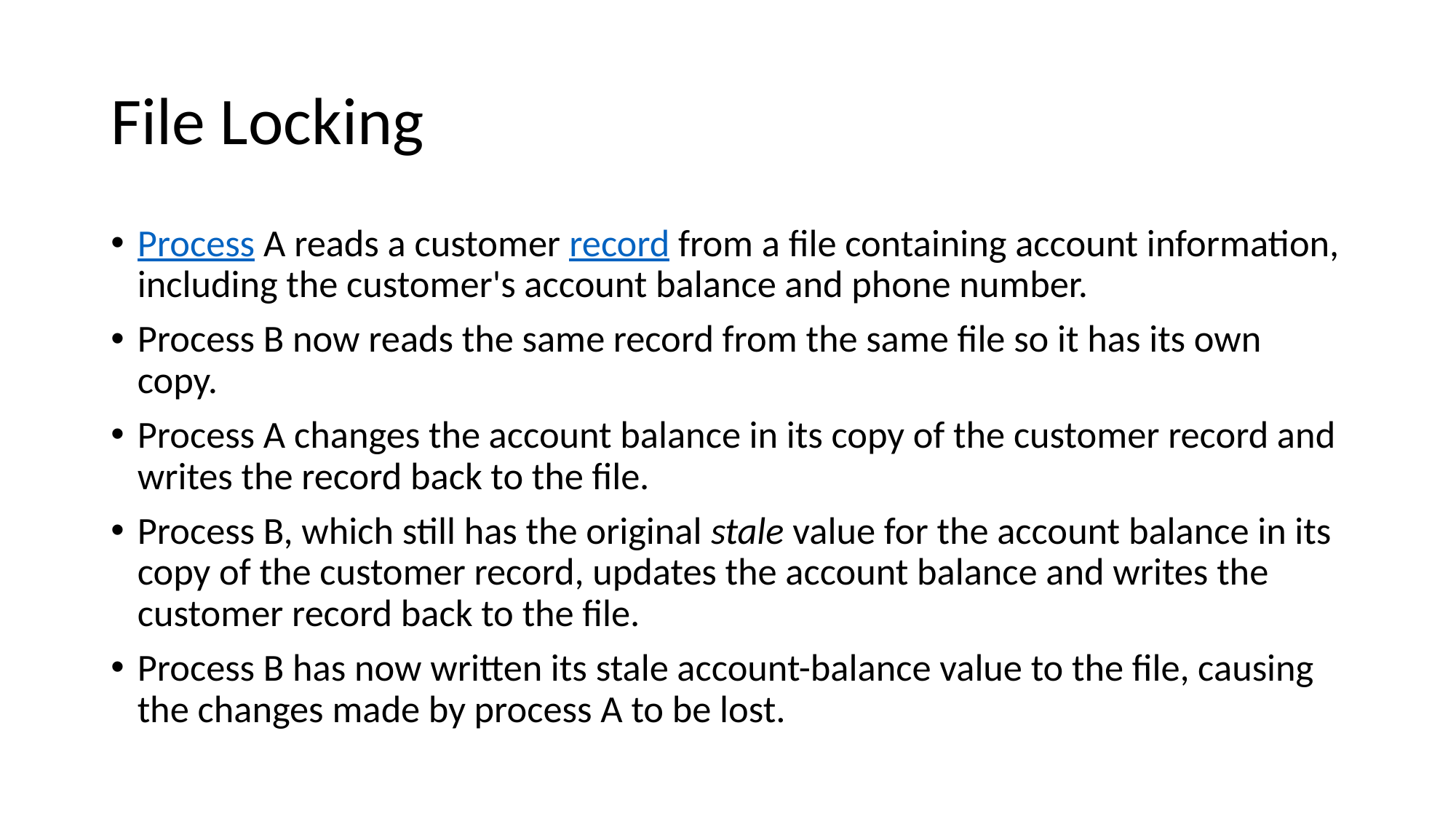

# File Locking
Process A reads a customer record from a file containing account information, including the customer's account balance and phone number.
Process B now reads the same record from the same file so it has its own copy.
Process A changes the account balance in its copy of the customer record and writes the record back to the file.
Process B, which still has the original stale value for the account balance in its copy of the customer record, updates the account balance and writes the customer record back to the file.
Process B has now written its stale account-balance value to the file, causing the changes made by process A to be lost.